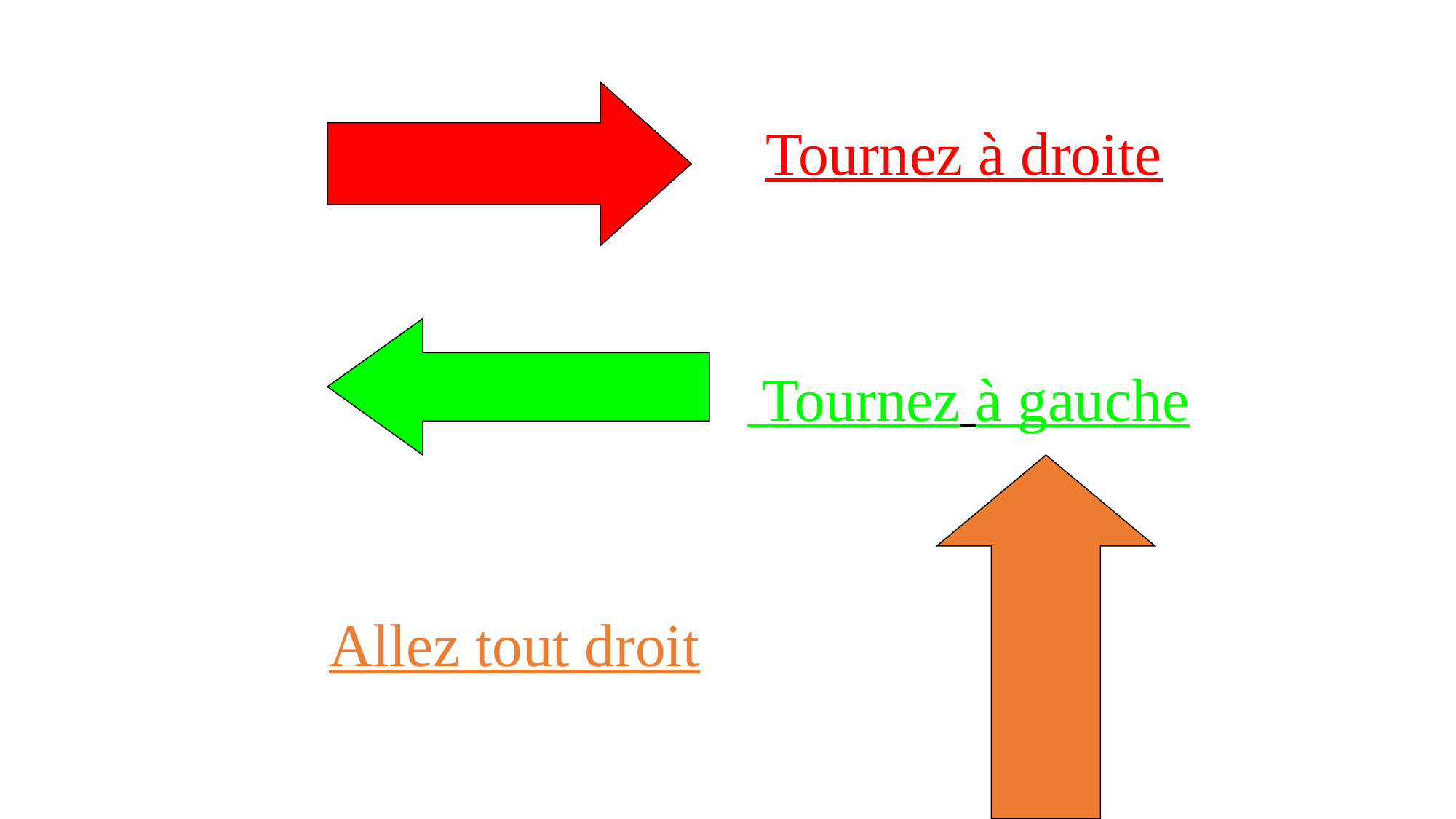

Tournez à droite

 Tournez à gauche

Allez tout droit